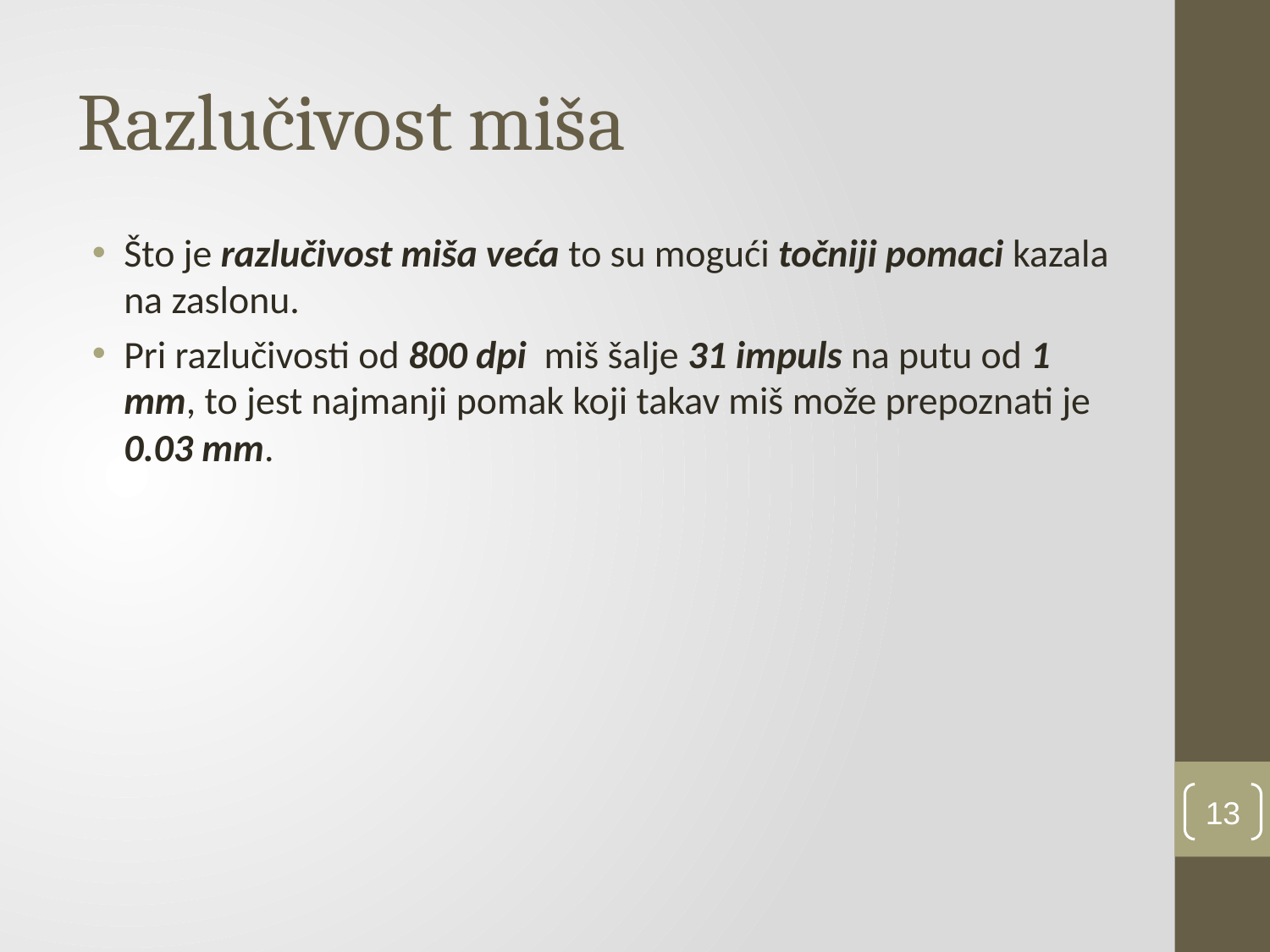

# Razlučivost miša
Što je razlučivost miša veća to su mogući točniji pomaci kazala na zaslonu.
Pri razlučivosti od 800 dpi  miš šalje 31 impuls na putu od 1 mm, to jest najmanji pomak koji takav miš može prepoznati je 0.03 mm.
13